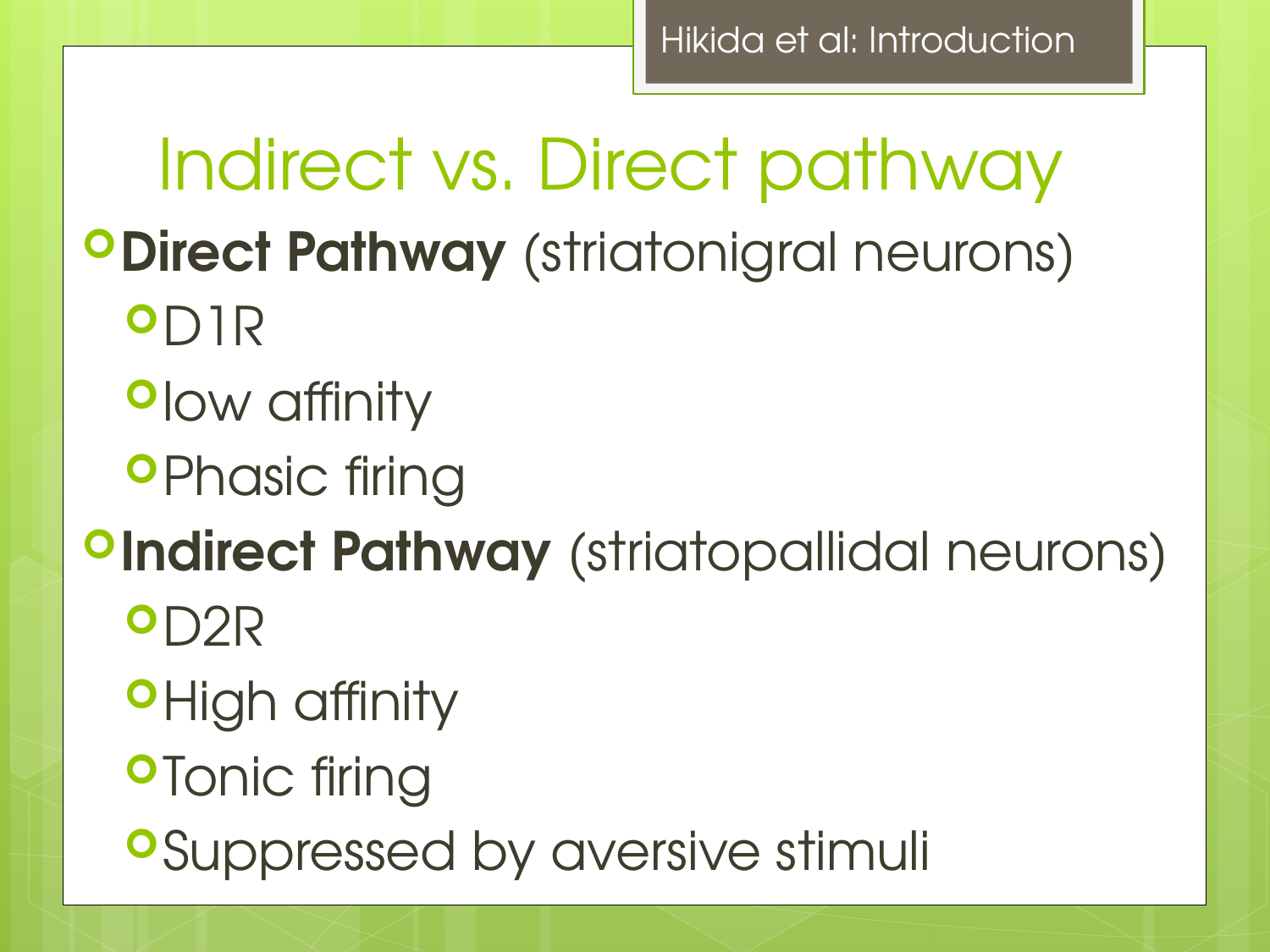

Hikida et al: Introduction
# Indirect vs. Direct pathway
Direct Pathway (striatonigral neurons)
D1R
low affinity
Phasic firing
Indirect Pathway (striatopallidal neurons)
D2R
High affinity
Tonic firing
Suppressed by aversive stimuli